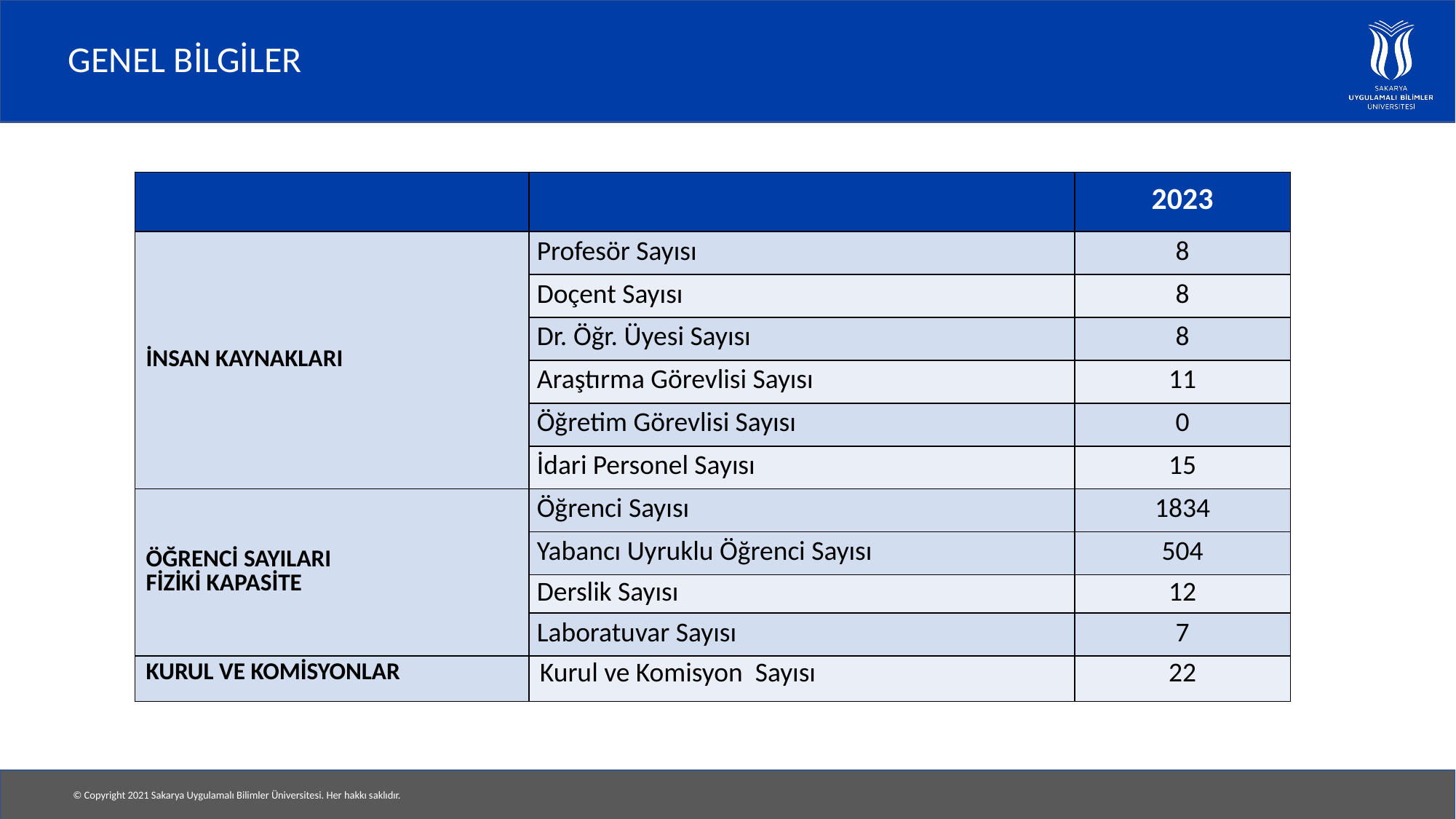

# GENEL BİLGİLER
|  |  | 2023 |
| --- | --- | --- |
| İNSAN KAYNAKLARI | Profesör Sayısı | 8 |
|  | Doçent Sayısı | 8 |
|  | Dr. Öğr. Üyesi Sayısı | 8 |
|  | Araştırma Görevlisi Sayısı | 11 |
|  | Öğretim Görevlisi Sayısı | 0 |
|  | İdari Personel Sayısı | 15 |
| ÖĞRENCİ SAYILARI FİZİKİ KAPASİTE | Öğrenci Sayısı | 1834 |
|  | Yabancı Uyruklu Öğrenci Sayısı | 504 |
|  | Derslik Sayısı | 12 |
|  | Laboratuvar Sayısı | 7 |
| KURUL VE KOMİSYONLAR | Kurul ve Komisyon Sayısı | 22 |